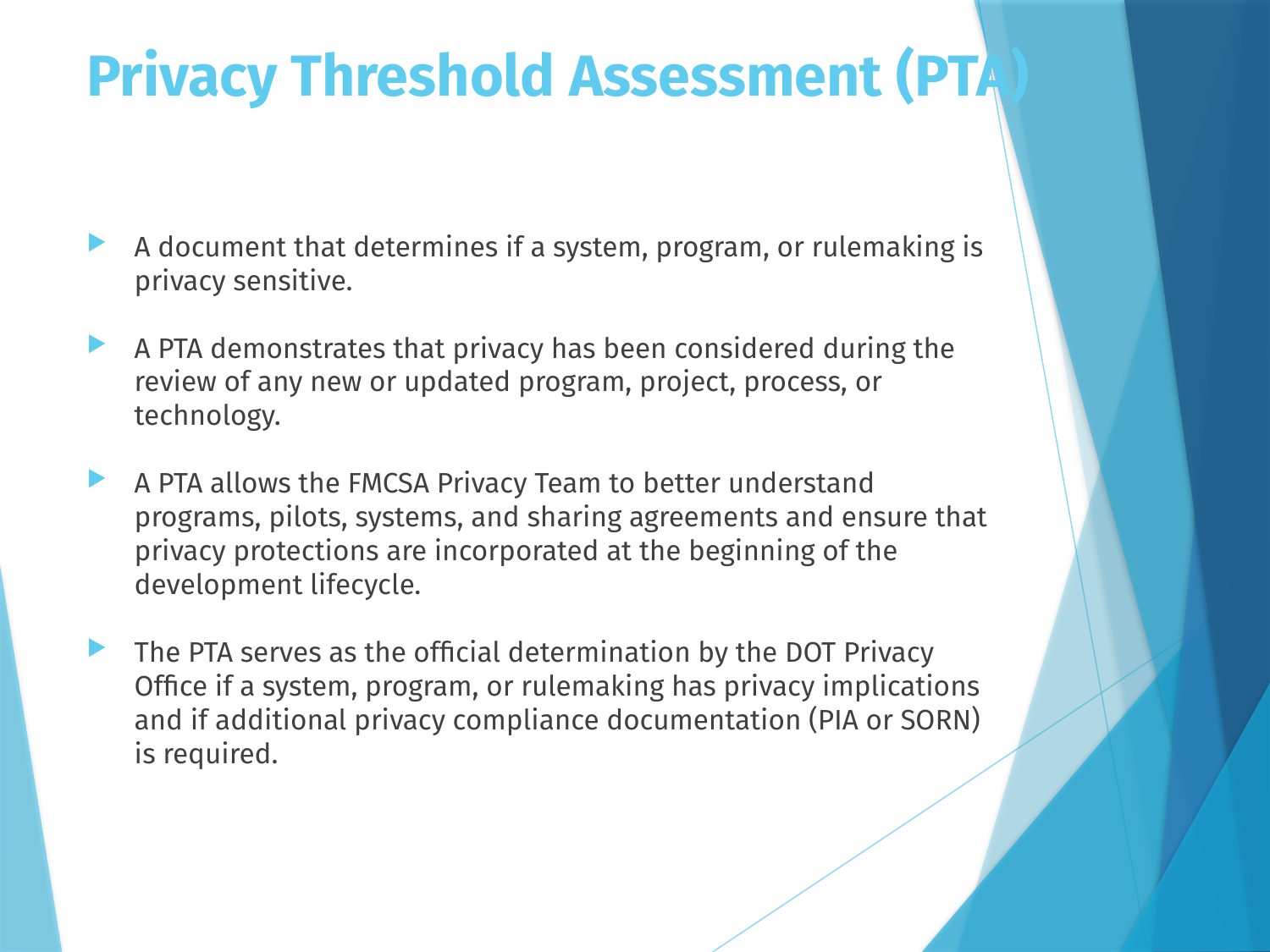

# Privacy Threshold Assessment (PTA)
A document that determines if a system, program, or rulemaking is privacy sensitive.

A PTA demonstrates that privacy has been considered during the review of any new or updated program, project, process, or technology.

A PTA allows the FMCSA Privacy Team to better understand programs, pilots, systems, and sharing agreements and ensure that privacy protections are incorporated at the beginning of the development lifecycle.

The PTA serves as the official determination by the DOT Privacy Office if a system, program, or rulemaking has privacy implications and if additional privacy compliance documentation (PIA or SORN) is required.